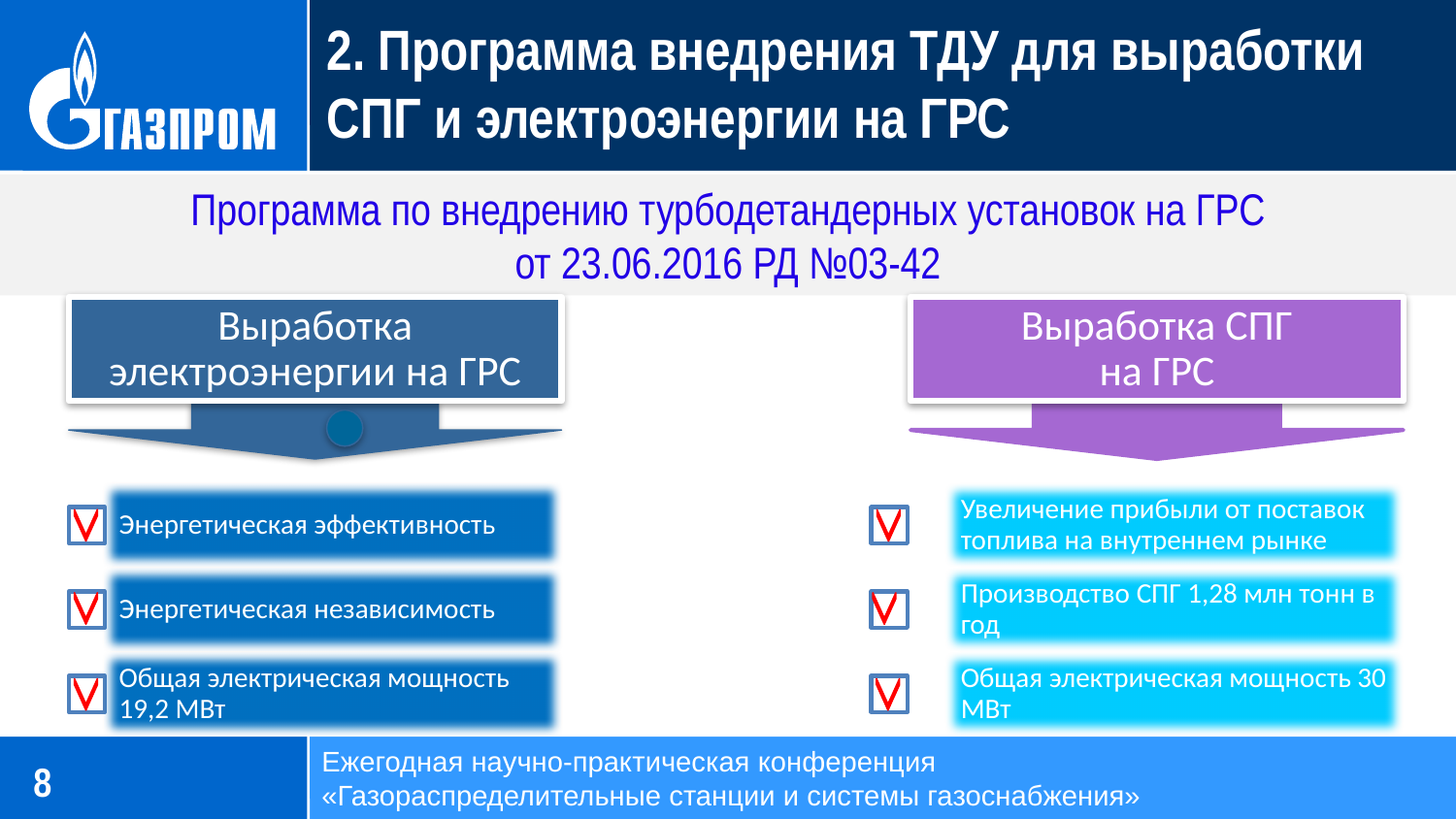

2. Программа внедрения ТДУ для выработки
СПГ и электроэнергии на ГРС
Программа по внедрению турбодетандерных установок на ГРС
от 23.06.2016 РД №03-42
Выработка
электроэнергии на ГРС
Энергетическая эффективность
Энергетическая независимость
Общая электрическая мощность 19,2 МВт
Выработка СПГ
на ГРС
Увеличение прибыли от поставок топлива на внутреннем рынке
Производство СПГ 1,28 млн тонн в год
Общая электрическая мощность 30 МВт

Ежегодная научно-практическая конференция
«Газораспределительные станции и системы газоснабжения»